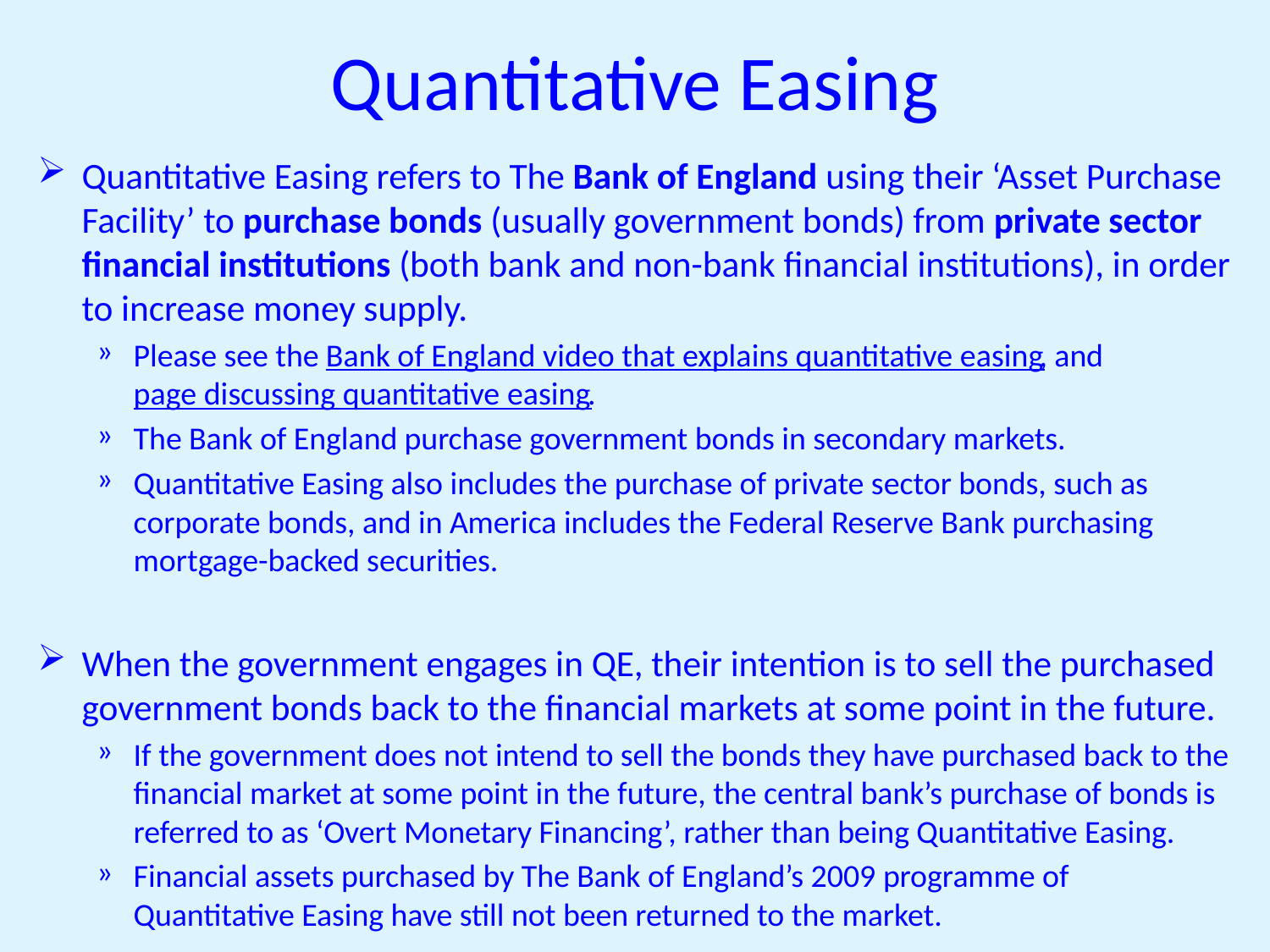

# Quantitative Easing
Quantitative Easing refers to The Bank of England using their ‘Asset Purchase Facility’ to purchase bonds (usually government bonds) from private sector financial institutions (both bank and non-bank financial institutions), in order to increase money supply.
Please see the Bank of England video that explains quantitative easing, and page discussing quantitative easing.
The Bank of England purchase government bonds in secondary markets.
Quantitative Easing also includes the purchase of private sector bonds, such as corporate bonds, and in America includes the Federal Reserve Bank purchasing mortgage-backed securities.

When the government engages in QE, their intention is to sell the purchased government bonds back to the financial markets at some point in the future.
If the government does not intend to sell the bonds they have purchased back to the financial market at some point in the future, the central bank’s purchase of bonds is referred to as ‘Overt Monetary Financing’, rather than being Quantitative Easing.
Financial assets purchased by The Bank of England’s 2009 programme of Quantitative Easing have still not been returned to the market.